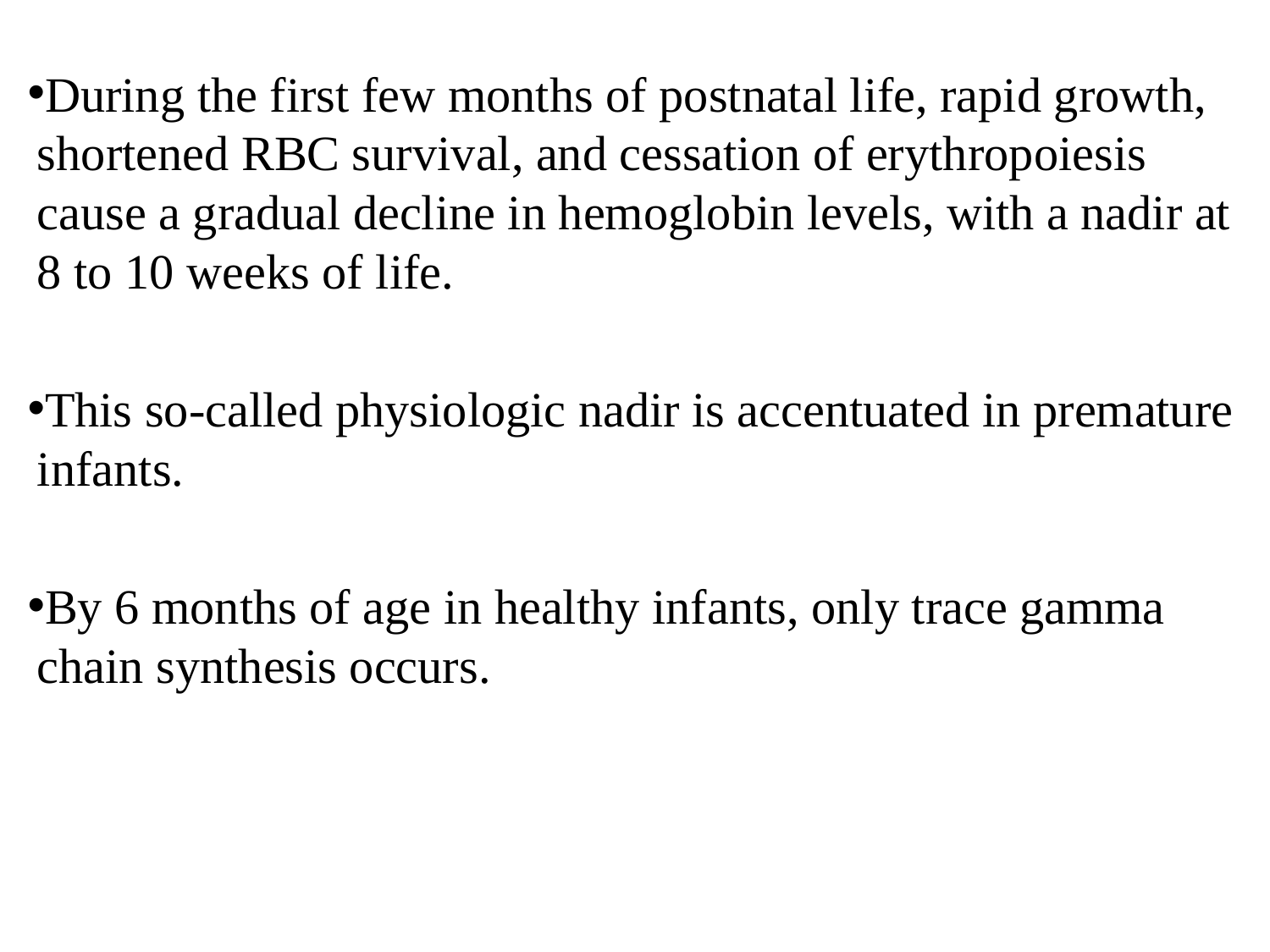

During the first few months of postnatal life, rapid growth, shortened RBC survival, and cessation of erythropoiesis cause a gradual decline in hemoglobin levels, with a nadir at 8 to 10 weeks of life.

This so-called physiologic nadir is accentuated in premature infants.

By 6 months of age in healthy infants, only trace gamma chain synthesis occurs.